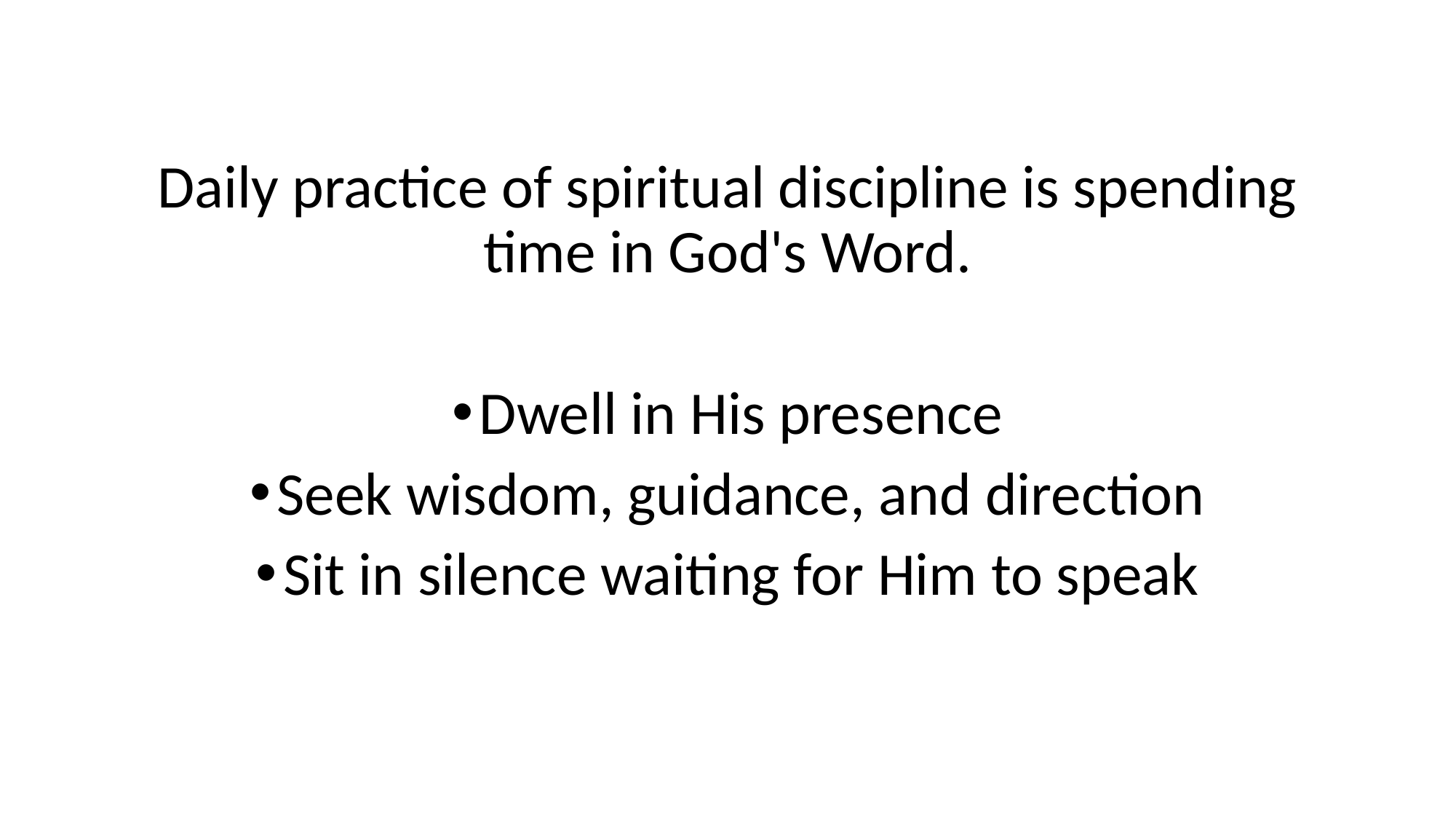

Daily practice of spiritual discipline is spending time in God's Word.

Dwell in His presence
Seek wisdom, guidance, and direction
Sit in silence waiting for Him to speak